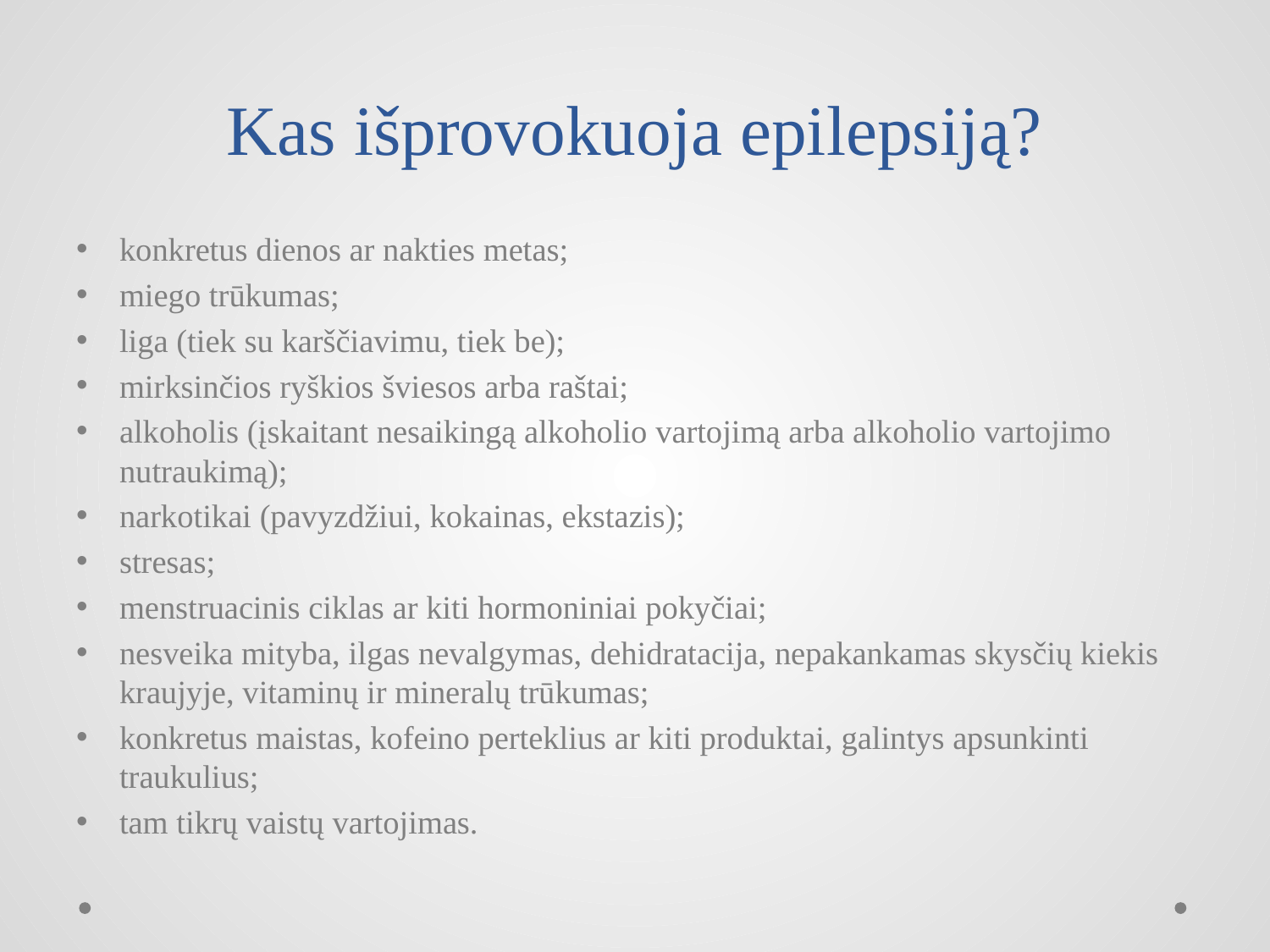

# Kas išprovokuoja epilepsiją?
konkretus dienos ar nakties metas;
miego trūkumas;
liga (tiek su karščiavimu, tiek be);
mirksinčios ryškios šviesos arba raštai;
alkoholis (įskaitant nesaikingą alkoholio vartojimą arba alkoholio vartojimo nutraukimą);
narkotikai (pavyzdžiui, kokainas, ekstazis);
stresas;
menstruacinis ciklas ar kiti hormoniniai pokyčiai;
nesveika mityba, ilgas nevalgymas, dehidratacija, nepakankamas skysčių kiekis kraujyje, vitaminų ir mineralų trūkumas;
konkretus maistas, kofeino perteklius ar kiti produktai, galintys apsunkinti traukulius;
tam tikrų vaistų vartojimas.